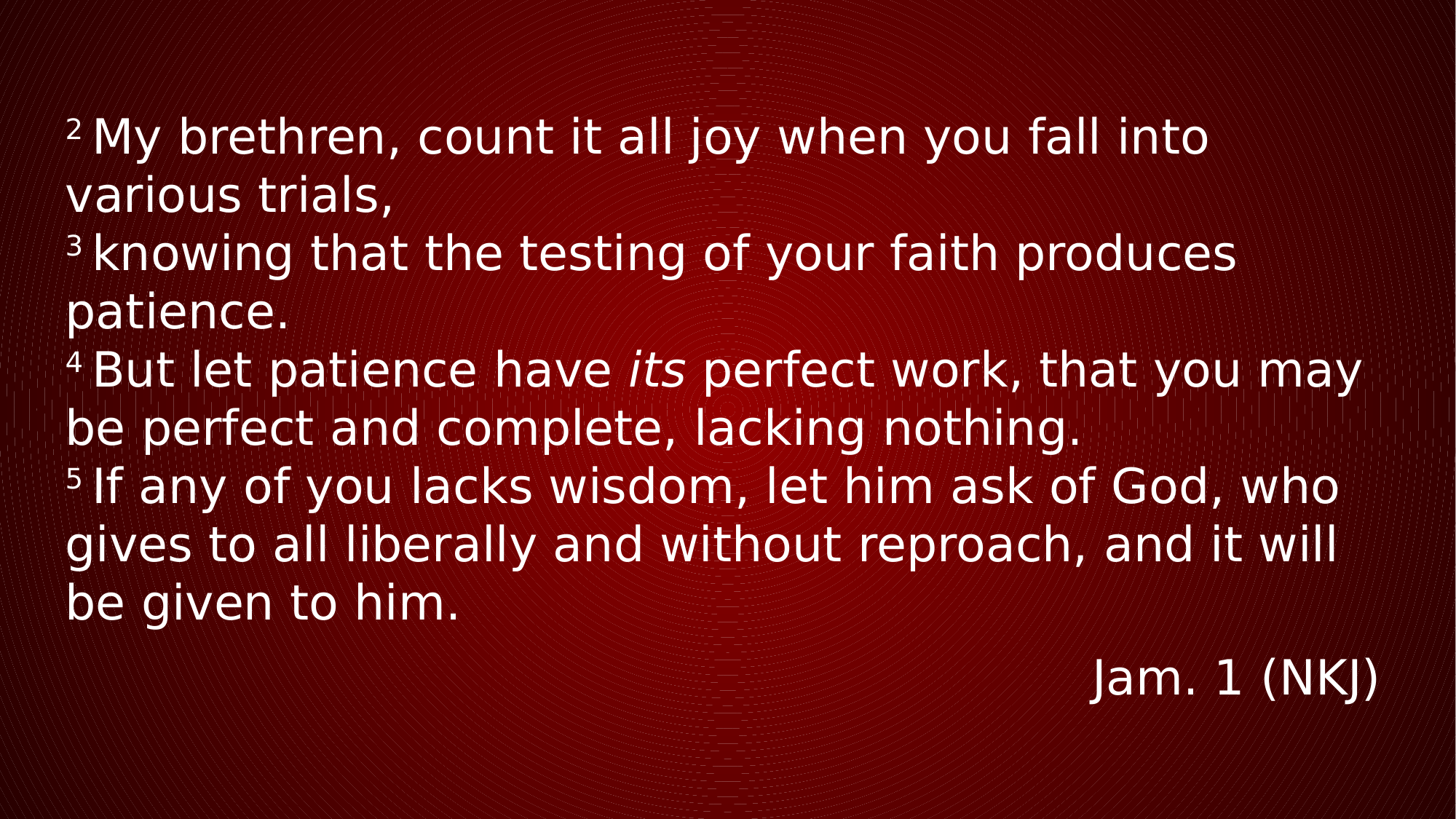

2 My brethren, count it all joy when you fall into various trials,
3 knowing that the testing of your faith produces patience.
4 But let patience have its perfect work, that you may be perfect and complete, lacking nothing.
5 If any of you lacks wisdom, let him ask of God, who gives to all liberally and without reproach, and it will be given to him.
Jam. 1 (NKJ)